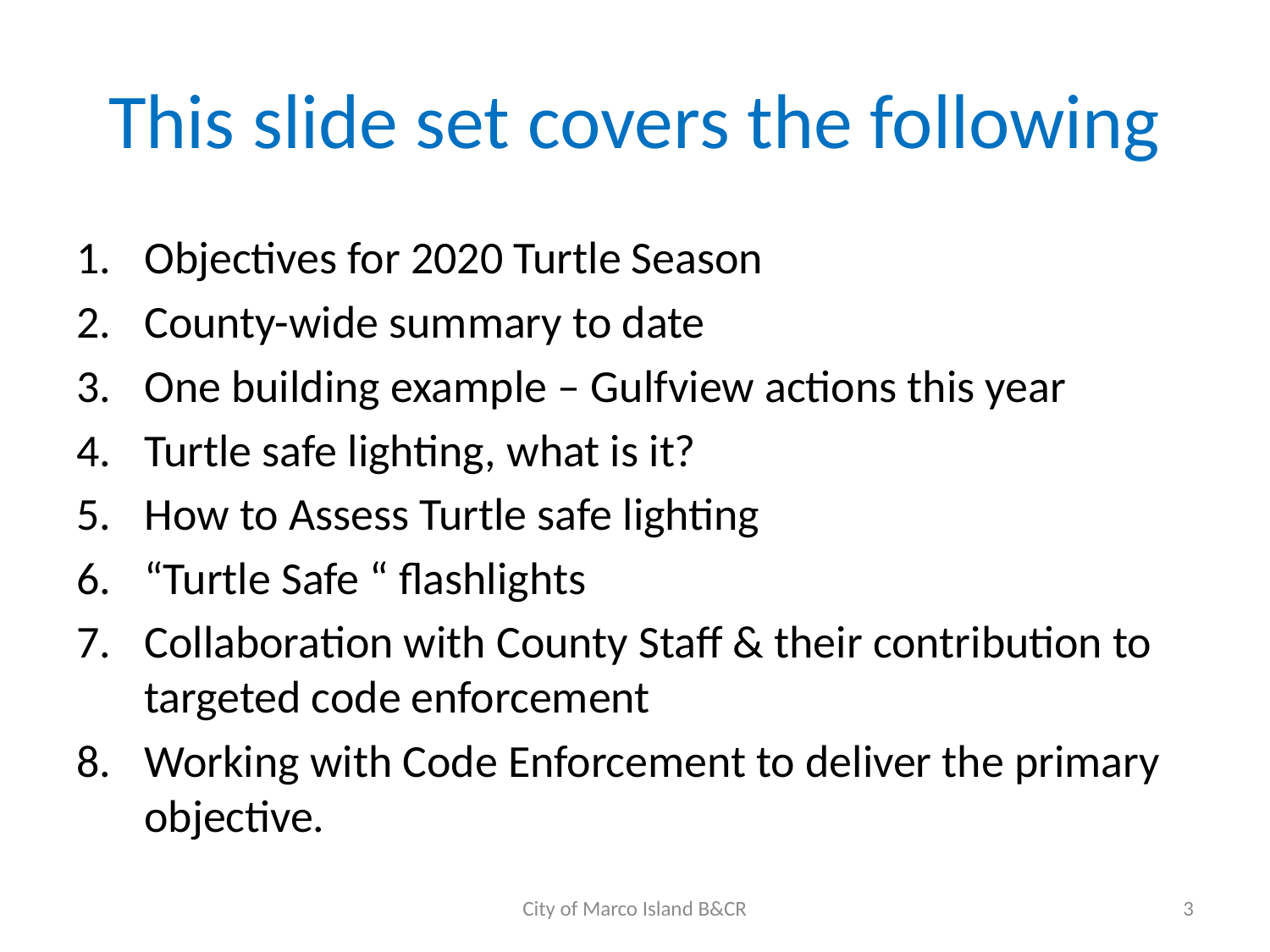

# This slide set covers the following
Objectives for 2020 Turtle Season
County-wide summary to date
One building example – Gulfview actions this year
Turtle safe lighting, what is it?
How to Assess Turtle safe lighting
“Turtle Safe “ flashlights
Collaboration with County Staff & their contribution to targeted code enforcement
Working with Code Enforcement to deliver the primary objective.
City of Marco Island B&CR
3